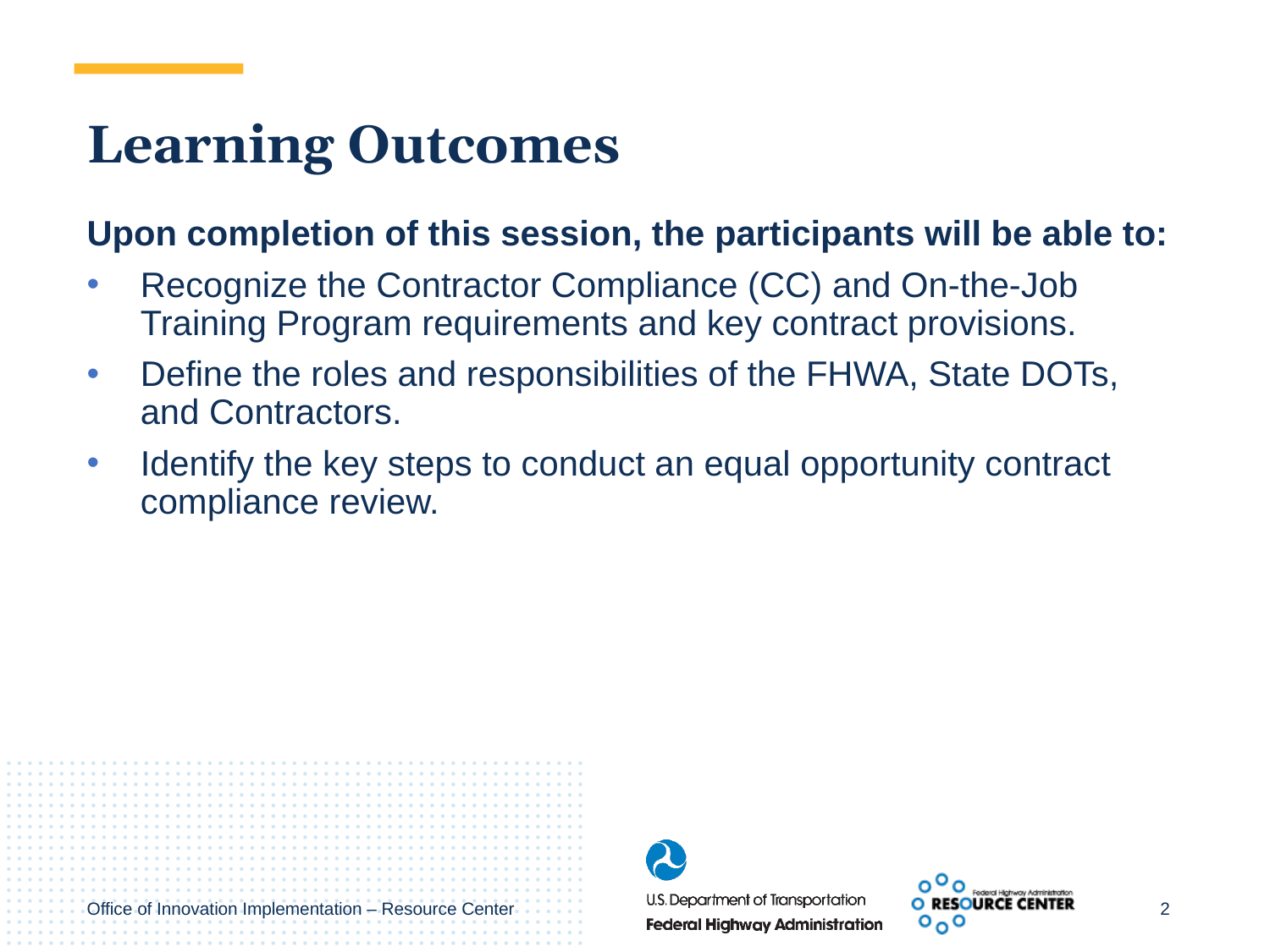

# Learning Outcomes
Upon completion of this session, the participants will be able to:
Recognize the Contractor Compliance (CC) and On-the-Job Training Program requirements and key contract provisions.
Define the roles and responsibilities of the FHWA, State DOTs, and Contractors.
Identify the key steps to conduct an equal opportunity contract compliance review.

2